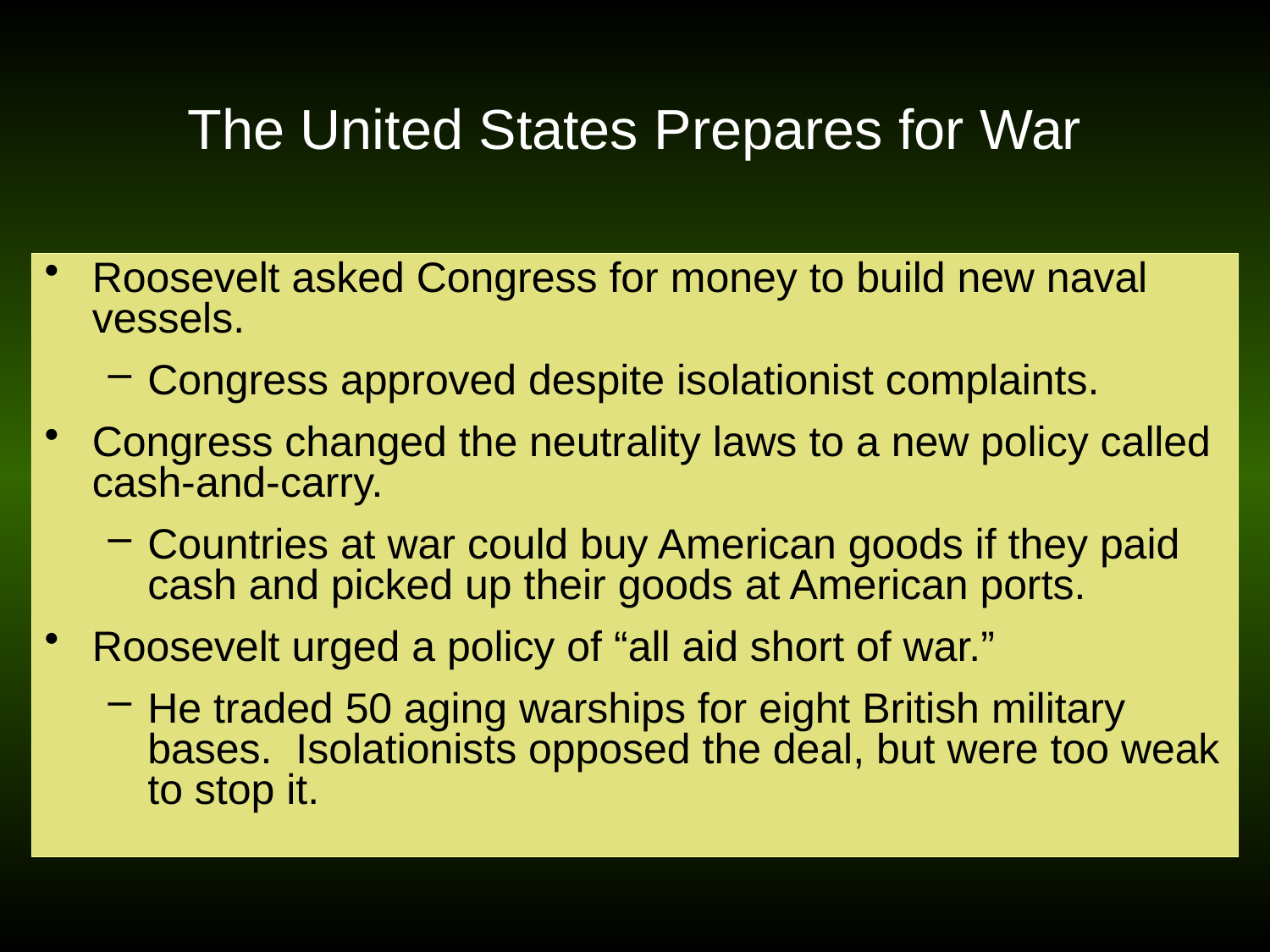

# The United States Prepares for War
Roosevelt asked Congress for money to build new naval vessels.
Congress approved despite isolationist complaints.
Congress changed the neutrality laws to a new policy called cash-and-carry.
Countries at war could buy American goods if they paid cash and picked up their goods at American ports.
Roosevelt urged a policy of “all aid short of war.”
He traded 50 aging warships for eight British military bases.  Isolationists opposed the deal, but were too weak to stop it.